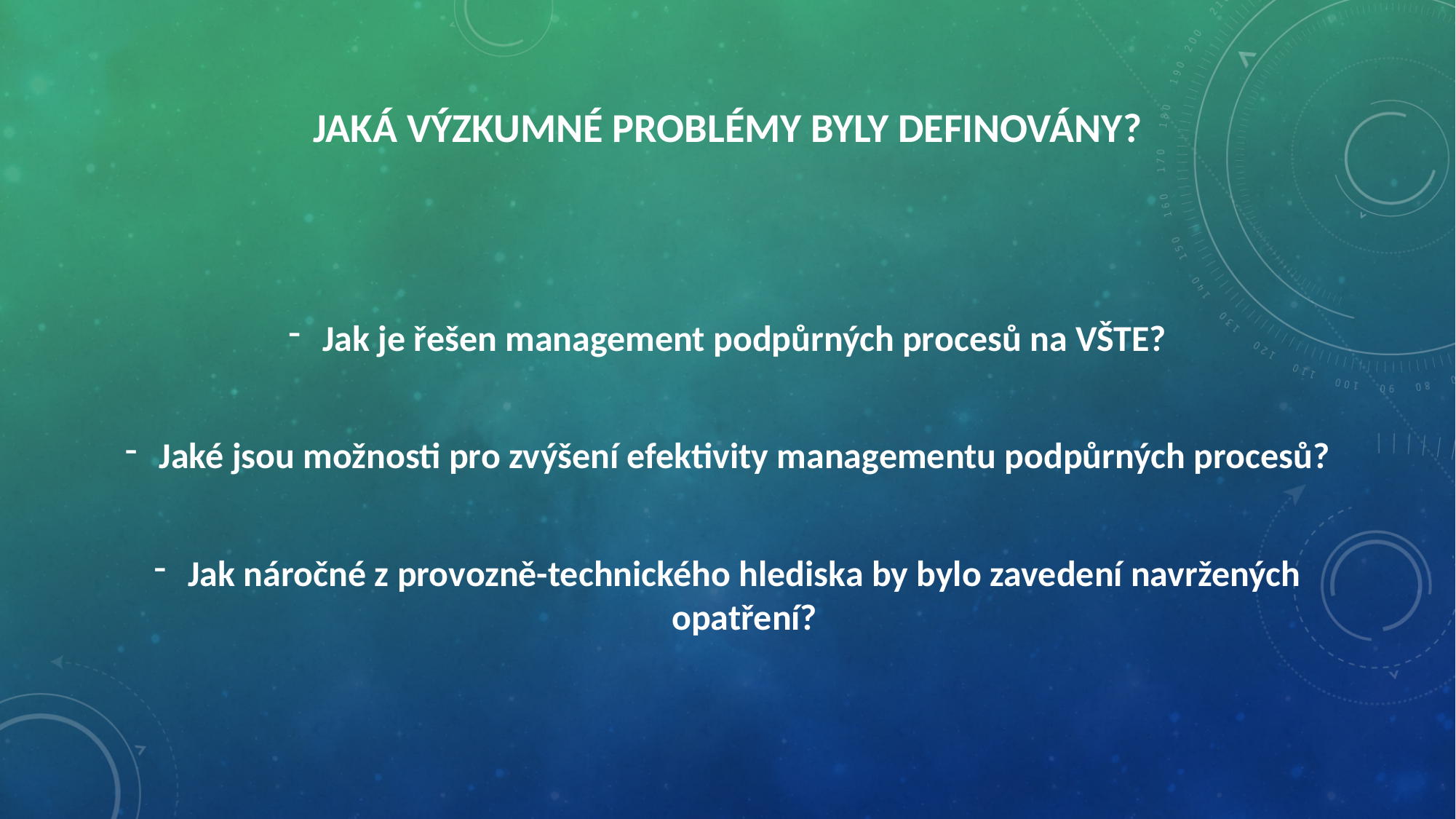

# Jaká výzkumné problémy byly definovány?
Jak je řešen management podpůrných procesů na VŠTE?

Jaké jsou možnosti pro zvýšení efektivity managementu podpůrných procesů?

Jak náročné z provozně-technického hlediska by bylo zavedení navržených opatření?